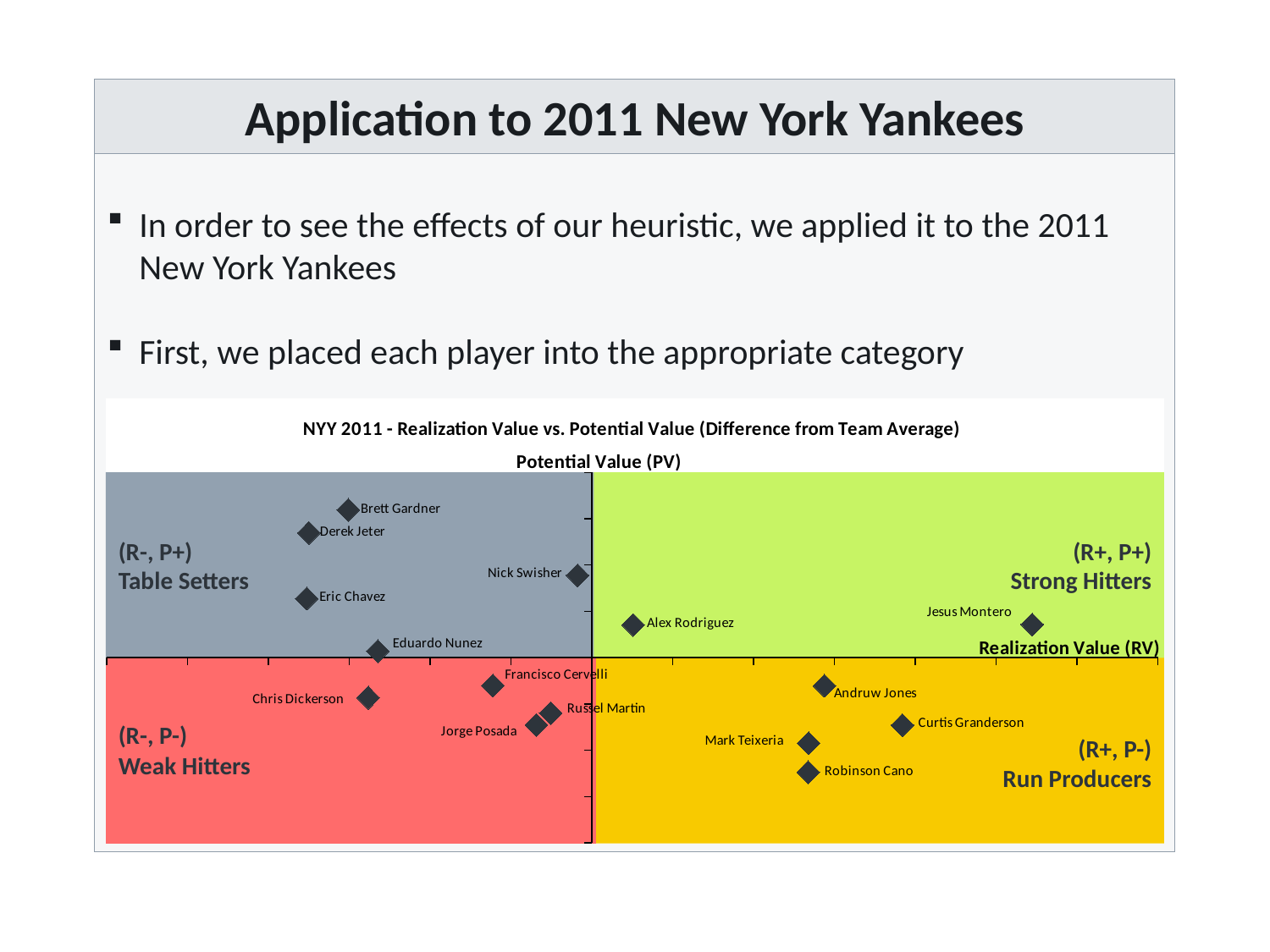

Application to 2011 New York Yankees

In order to see the effects of our heuristic, we applied it to the 2011 New York Yankees

First, we placed each player into the appropriate category

### Chart: NYY 2011 - Realization Value vs. Potential Value (Difference from Team Average)

| Category | Jesus Montero Curtis Granderson Robinson Cano Andruw Jones Mark Teixeira Alex Rodriguez Nick Swisher Russel Martin Jorge Posada Francisco Cervelli Eduardo Nunez Chris Dickerson Derek Jeter Brett Gardner Eric Chavez |
|---|---|
(R+, P+)
Strong Hitters
(R-, P+)
Table Setters

(R+, P-)
Run Producers
(R-, P-)
Weak Hitters